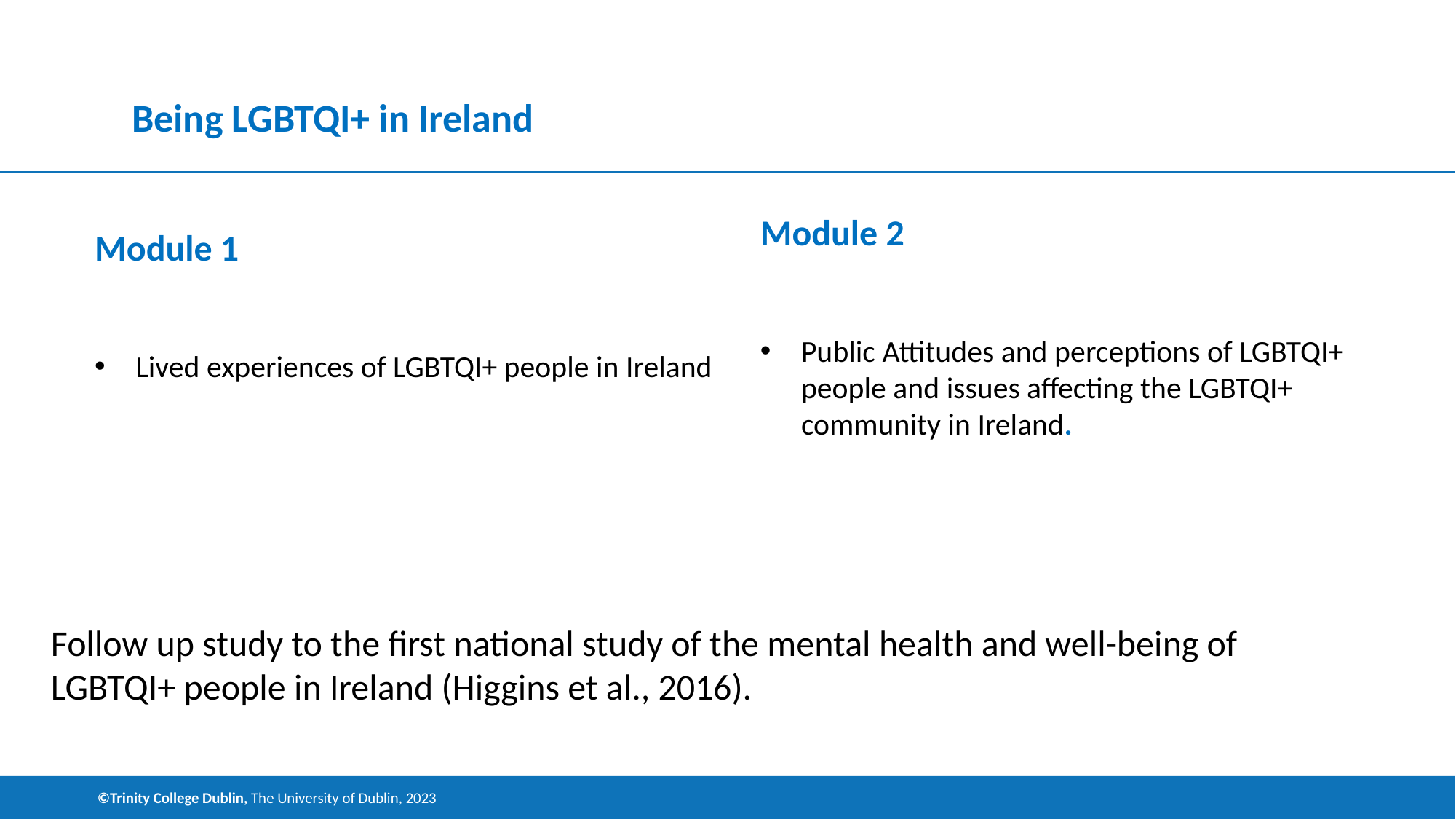

# Being LGBTQI+ in Ireland
Module 2

Public Attitudes and perceptions of LGBTQI+ people and issues affecting the LGBTQI+ community in Ireland.
Module 1

Lived experiences of LGBTQI+ people in Ireland
Follow up study to the first national study of the mental health and well-being of LGBTQI+ people in Ireland (Higgins et al., 2016).